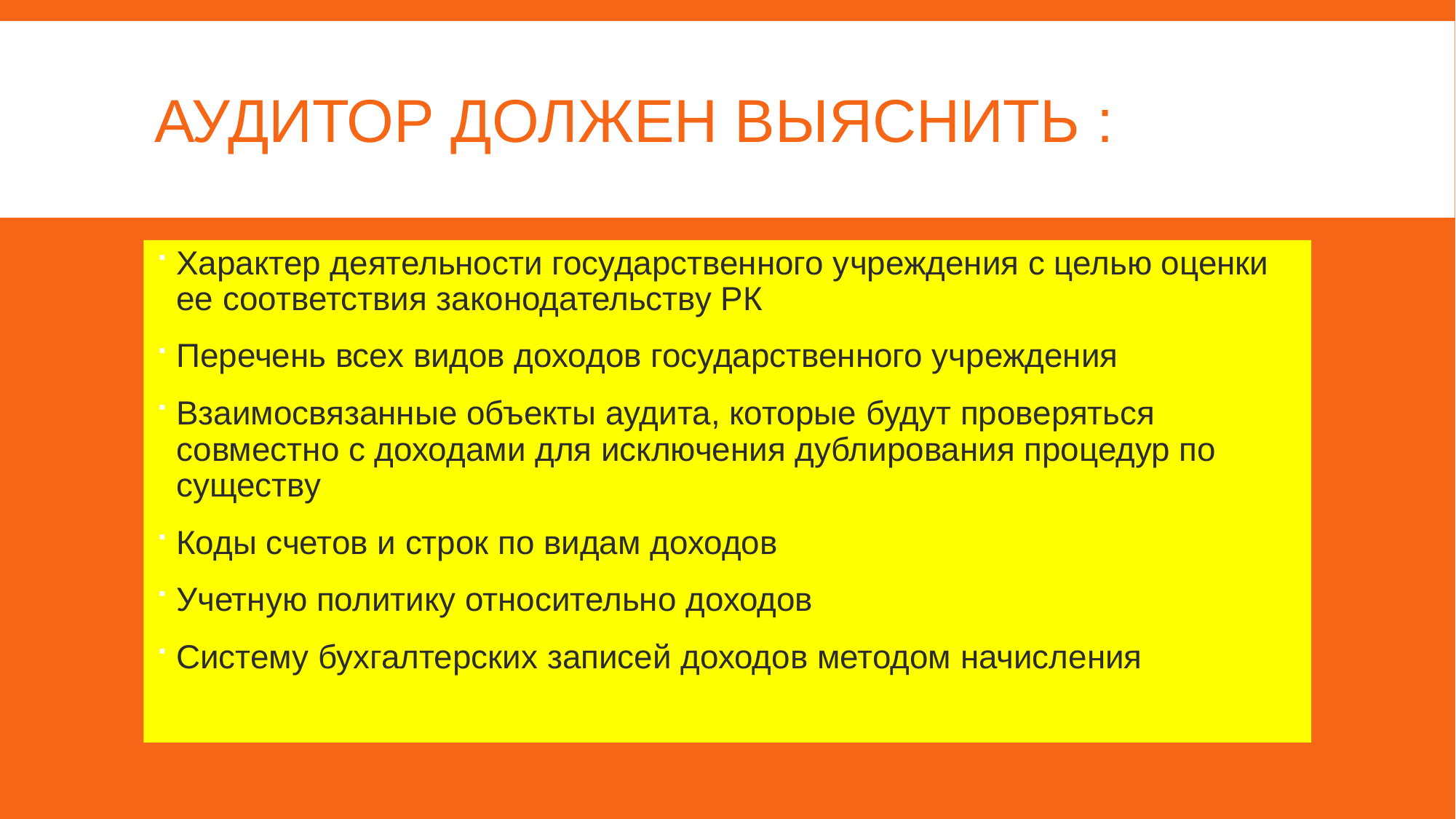

# Аудитор должен выяснить :
Характер деятельности государственного учреждения с целью оценки ее соответствия законодательству РК
Перечень всех видов доходов государственного учреждения
Взаимосвязанные объекты аудита, которые будут проверяться совместно с доходами для исключения дублирования процедур по существу
Коды счетов и строк по видам доходов
Учетную политику относительно доходов
Систему бухгалтерских записей доходов методом начисления